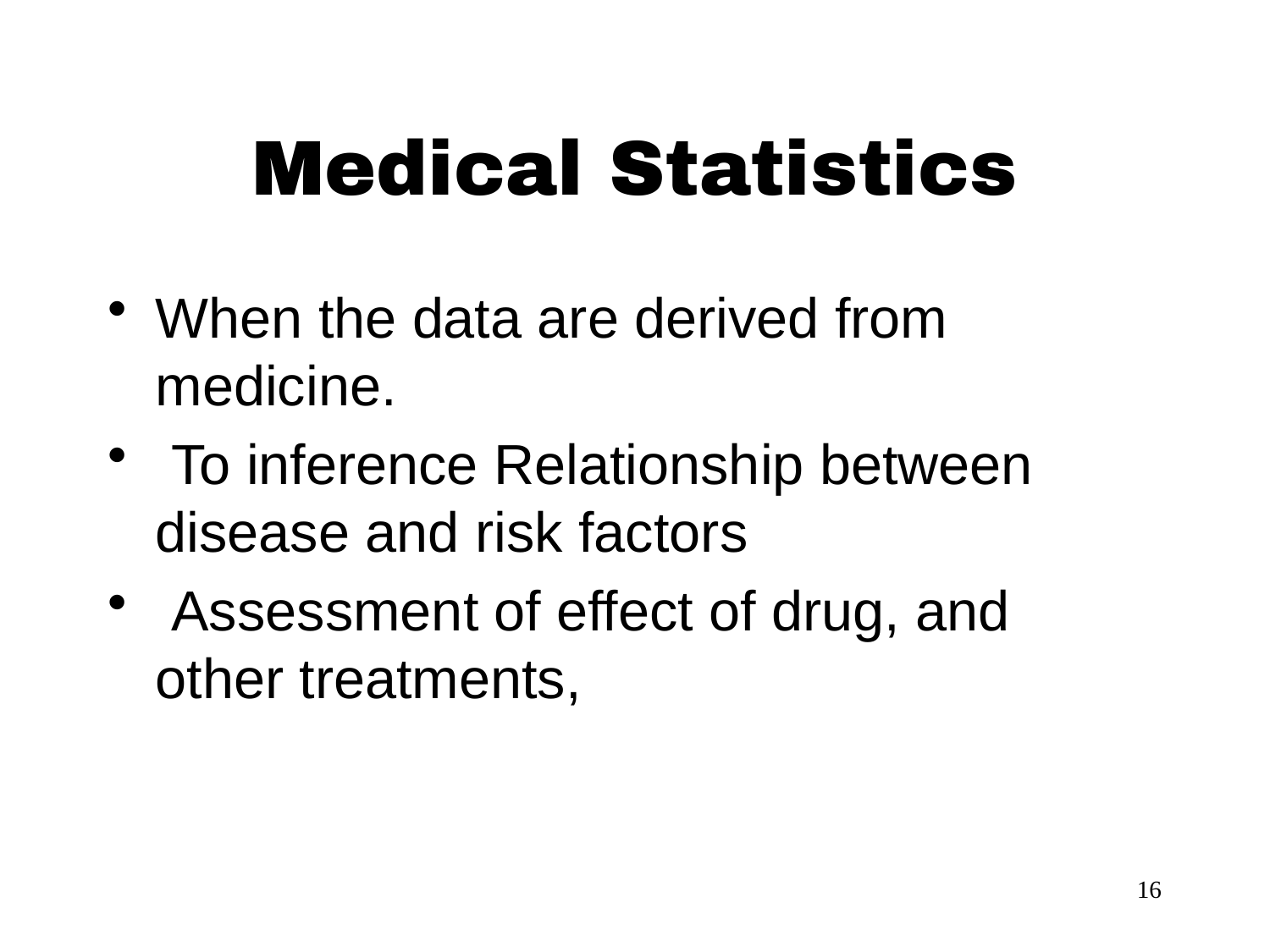

# Medical Statistics
When the data are derived from medicine.
 To inference Relationship between disease and risk factors
 Assessment of effect of drug, and other treatments,

16